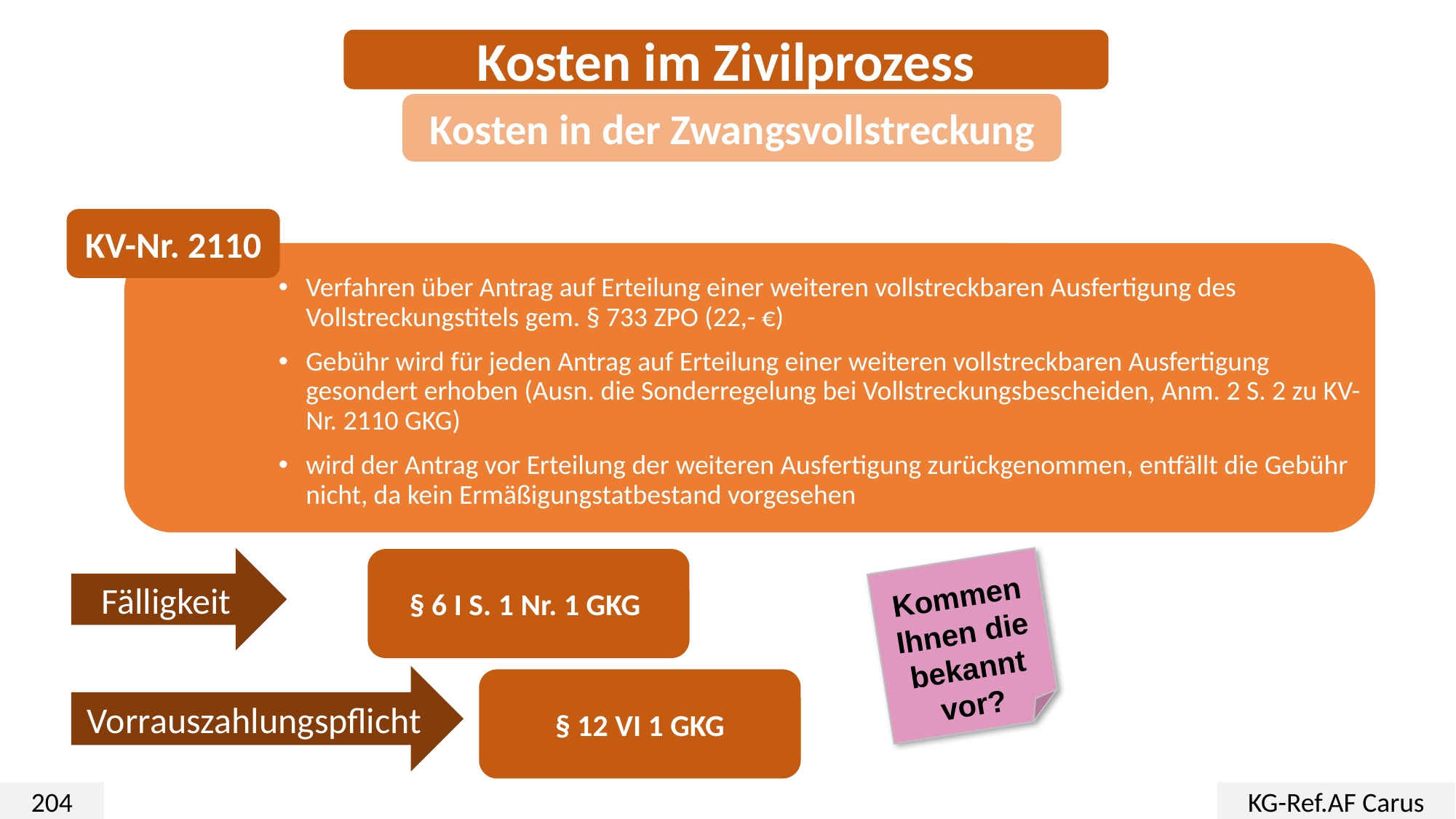

Kosten im Zivilprozess
Kosten in der Zwangsvollstreckung
KV-Nr. 2110

Verfahren über Antrag auf Erteilung einer weiteren vollstreckbaren Ausfertigung des Vollstreckungstitels gem. § 733 ZPO (22,- €)
Gebühr wird für jeden Antrag auf Erteilung einer weiteren vollstreckbaren Ausfertigung gesondert erhoben (Ausn. die Sonderregelung bei Vollstreckungsbescheiden, Anm. 2 S. 2 zu KV-Nr. 2110 GKG)
wird der Antrag vor Erteilung der weiteren Ausfertigung zurückgenommen, entfällt die Gebühr nicht, da kein Ermäßigungstatbestand vorgesehen

Fälligkeit
§ 6 I S. 1 Nr. 1 GKG

Kommen Ihnen die bekannt vor?
Vorrauszahlungspflicht
§ 12 VI 1 GKG
204
KG-Ref.AF Carus